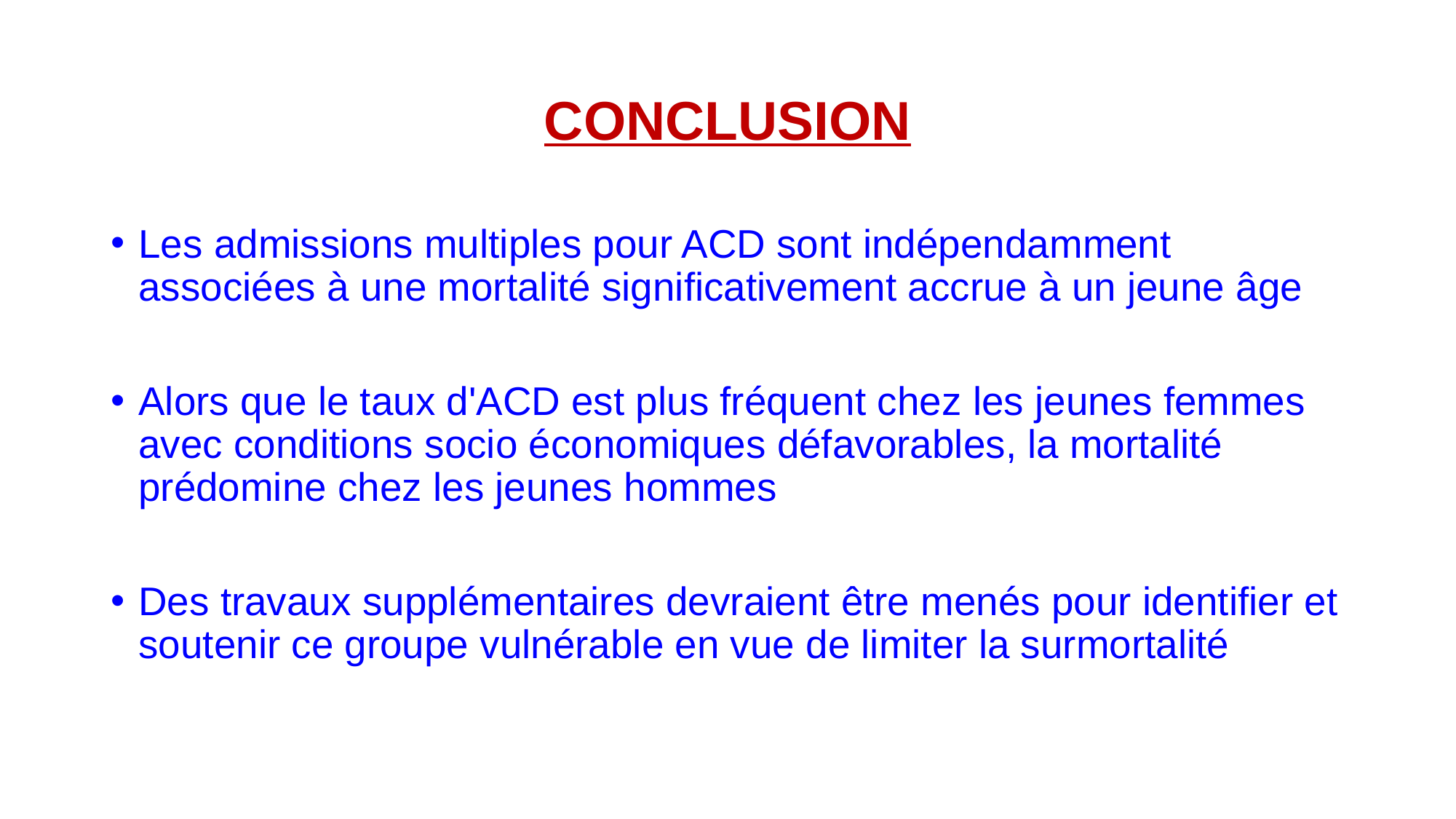

# CONCLUSION
Les admissions multiples pour ACD sont indépendamment associées à une mortalité significativement accrue à un jeune âge

Alors que le taux d'ACD est plus fréquent chez les jeunes femmes avec conditions socio économiques défavorables, la mortalité prédomine chez les jeunes hommes

Des travaux supplémentaires devraient être menés pour identifier et soutenir ce groupe vulnérable en vue de limiter la surmortalité